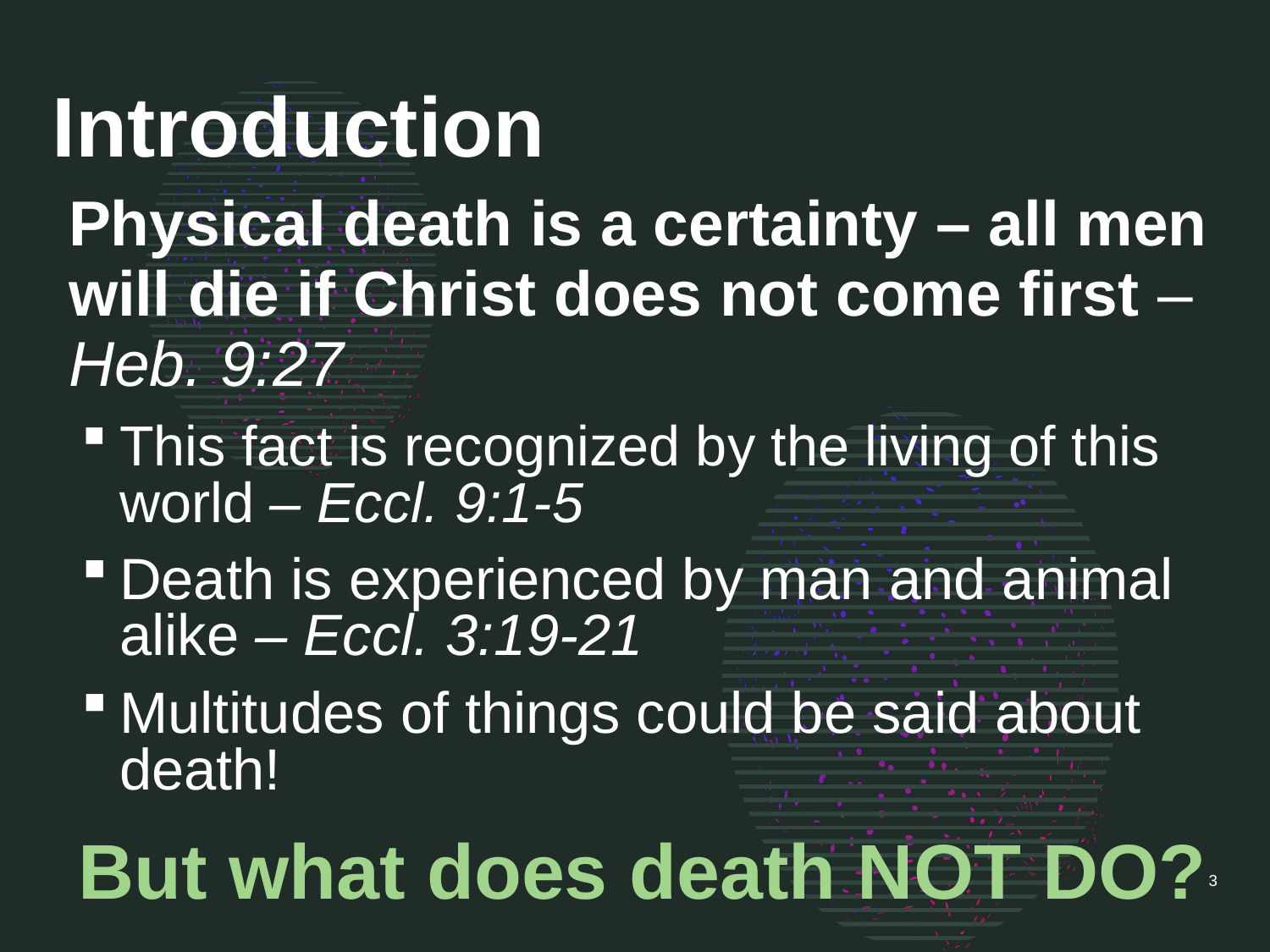

# Introduction
Physical death is a certainty – all men will die if Christ does not come first – Heb. 9:27
This fact is recognized by the living of this world – Eccl. 9:1-5
Death is experienced by man and animal alike – Eccl. 3:19-21
Multitudes of things could be said about death!
But what does death NOT DO?
3